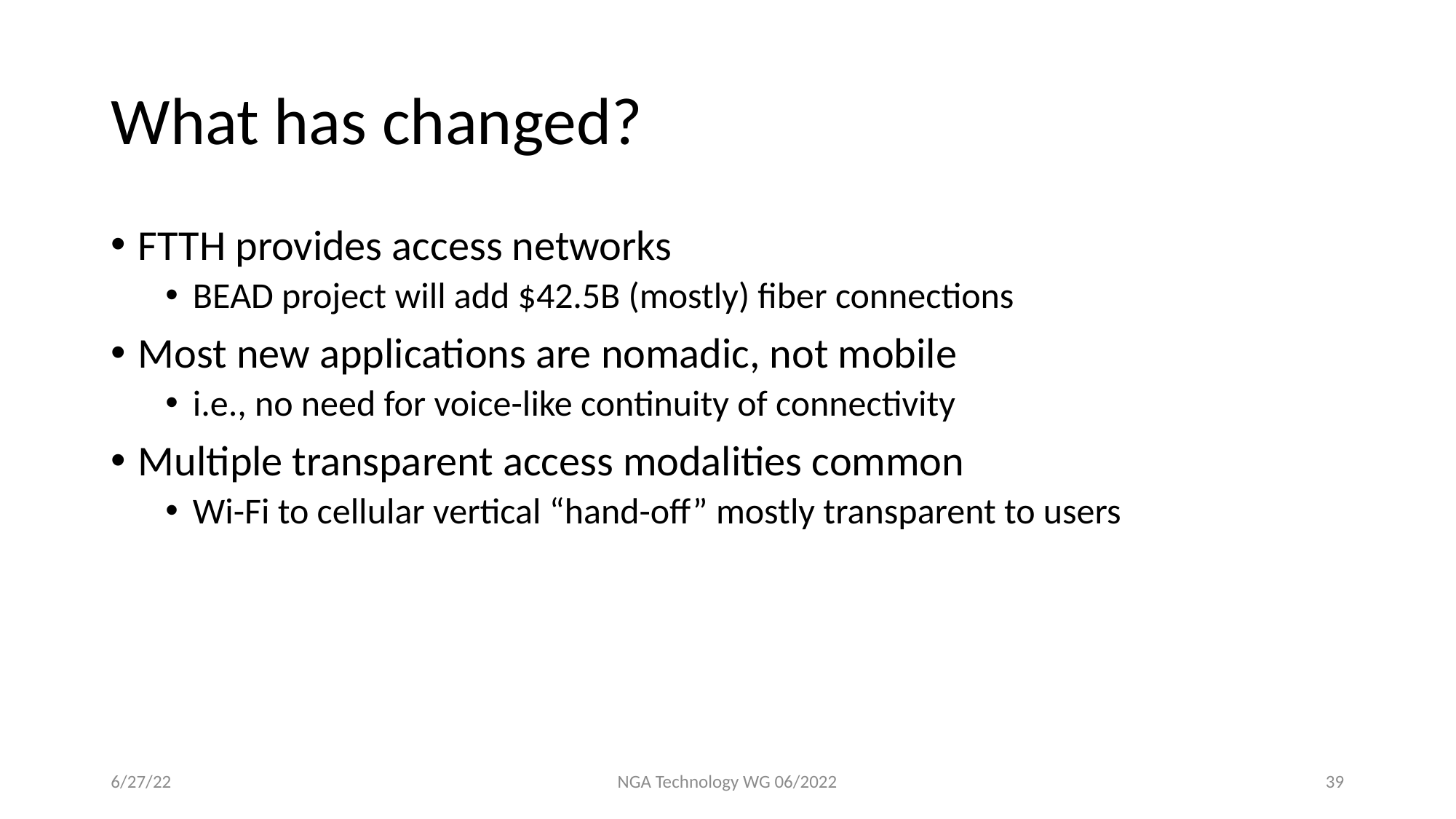

# What has changed?
FTTH provides access networks
BEAD project will add $42.5B (mostly) fiber connections
Most new applications are nomadic, not mobile
i.e., no need for voice-like continuity of connectivity
Multiple transparent access modalities common
Wi-Fi to cellular vertical “hand-off” mostly transparent to users

6/27/22
NGA Technology WG 06/2022
39